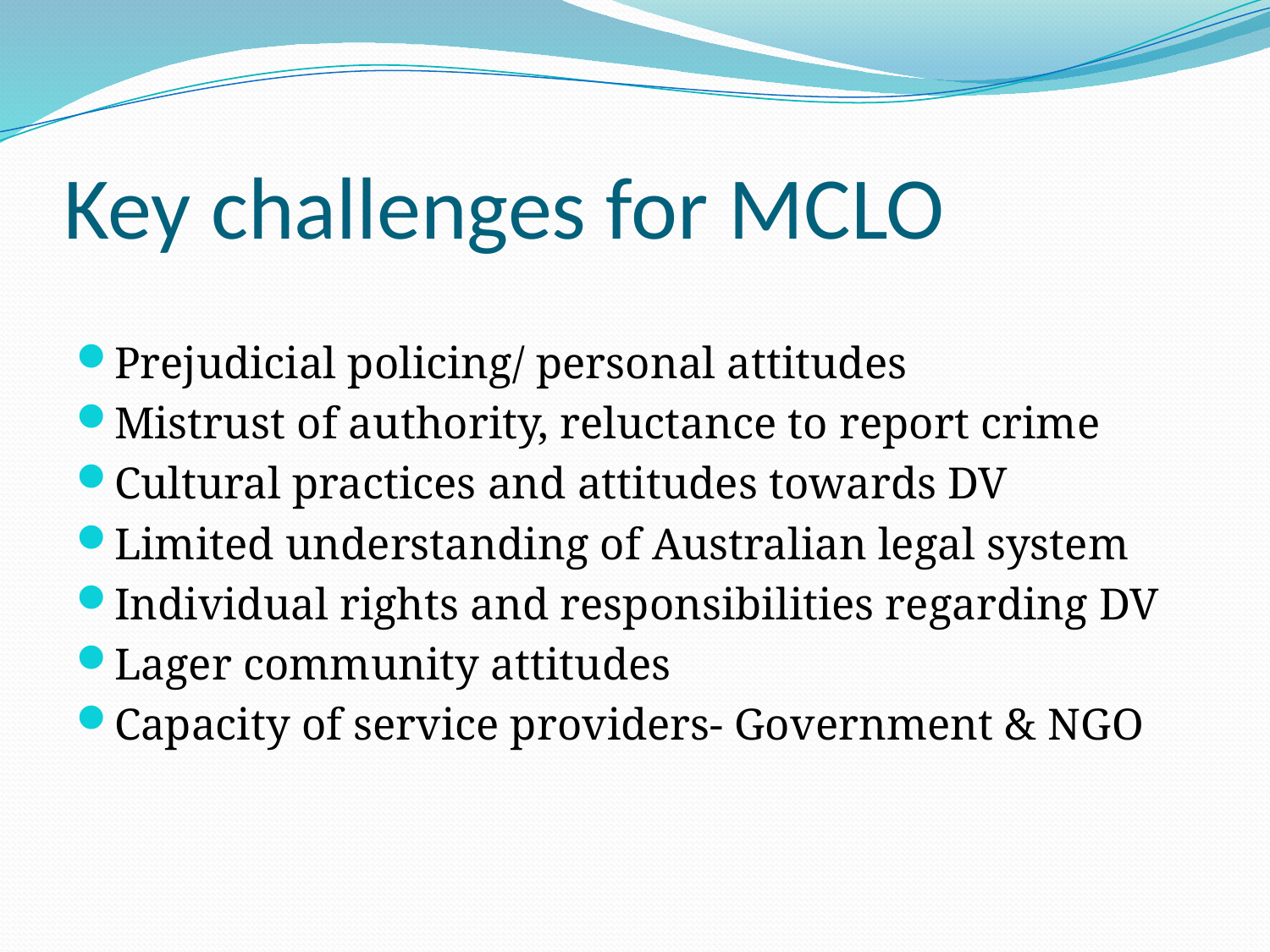

# Key challenges for MCLO

Prejudicial policing/ personal attitudes
Mistrust of authority, reluctance to report crime
Cultural practices and attitudes towards DV
Limited understanding of Australian legal system
Individual rights and responsibilities regarding DV
Lager community attitudes
Capacity of service providers- Government & NGO